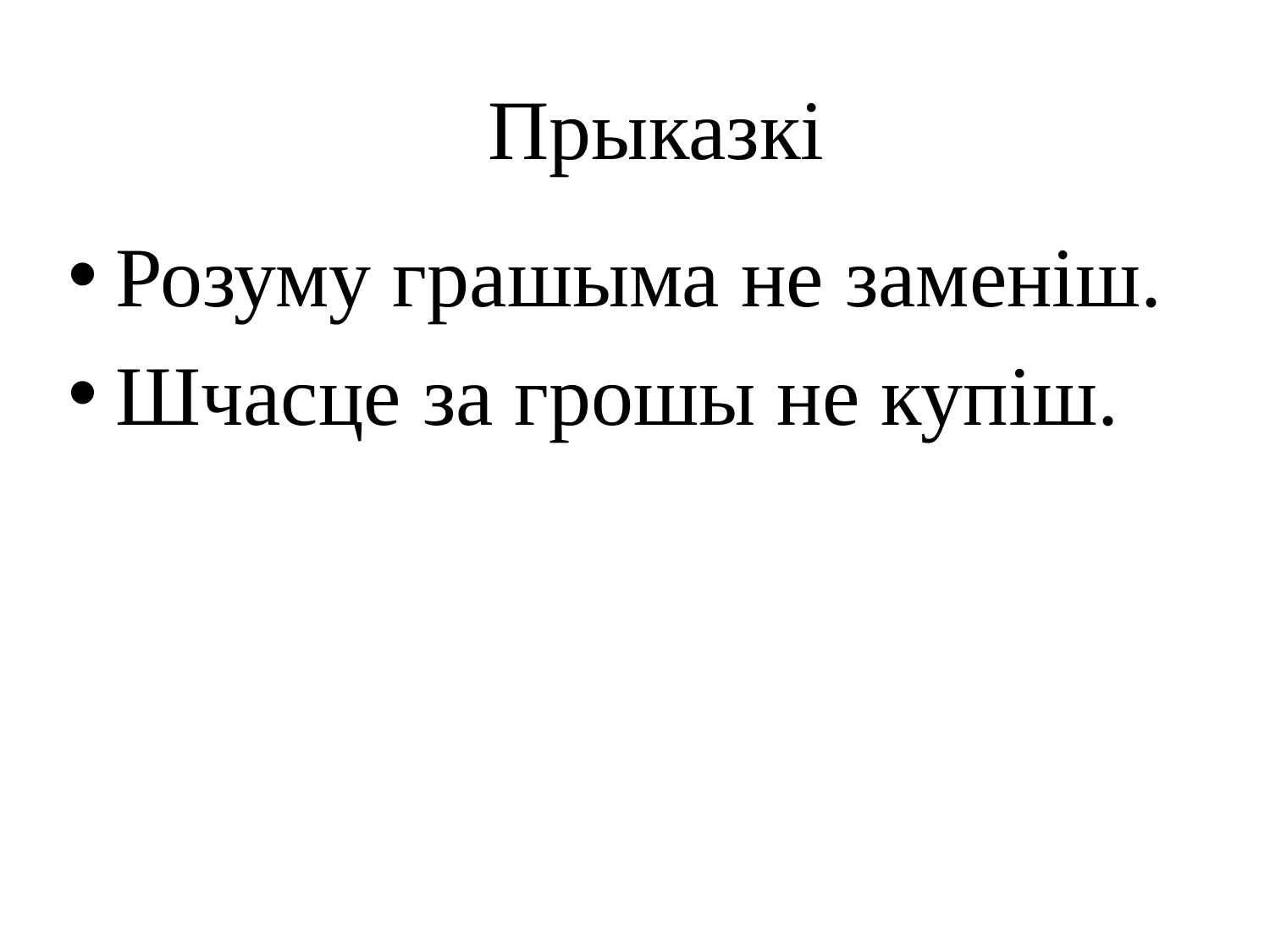

Прыказкі
Розуму грашыма не заменіш.
Шчасце за грошы не купіш.